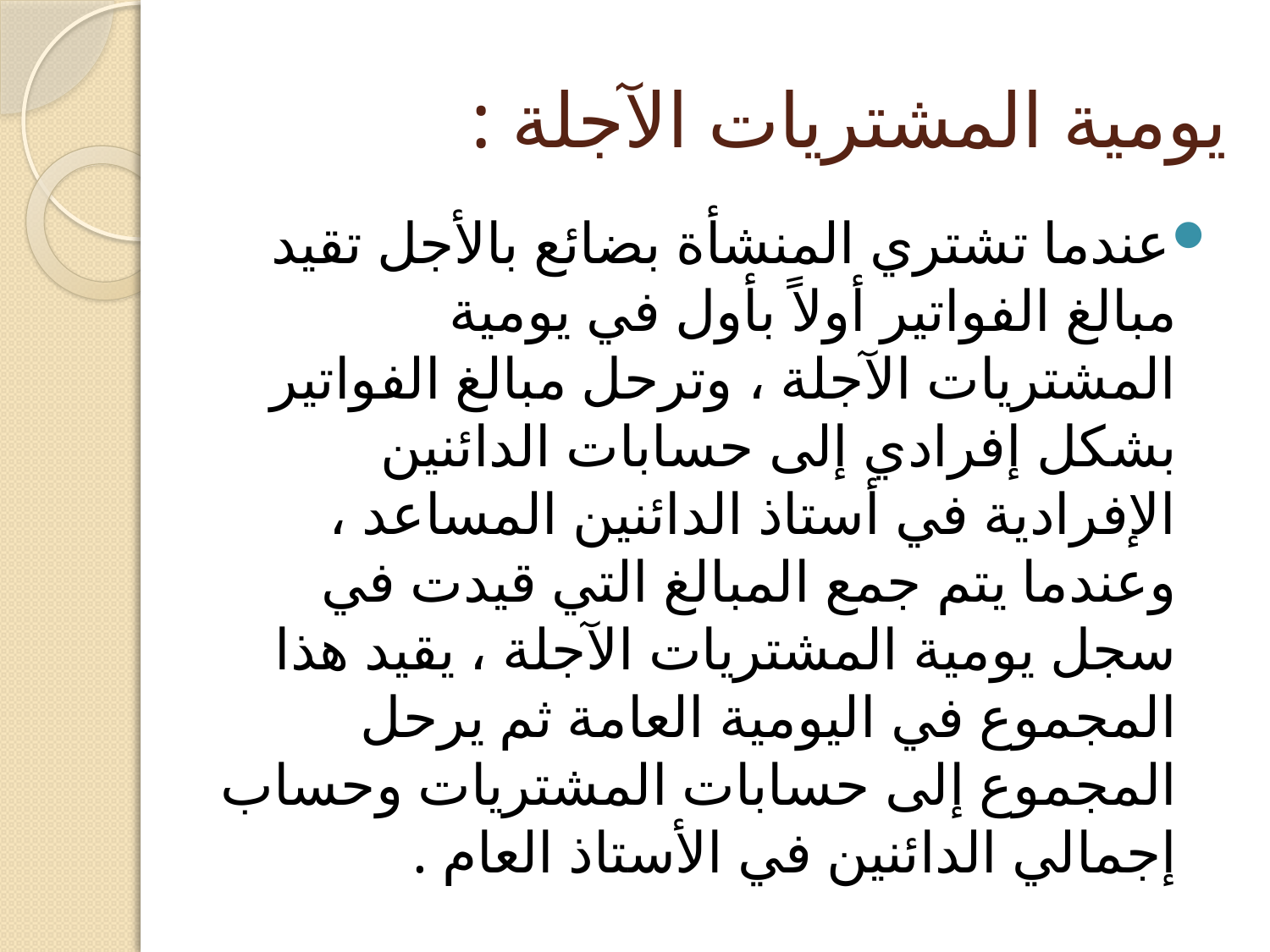

# يومية المشتريات الآجلة :
عندما تشتري المنشأة بضائع بالأجل تقيد مبالغ الفواتير أولاً بأول في يومية المشتريات الآجلة ، وترحل مبالغ الفواتير بشكل إفرادي إلى حسابات الدائنين الإفرادية في أستاذ الدائنين المساعد ، وعندما يتم جمع المبالغ التي قيدت في سجل يومية المشتريات الآجلة ، يقيد هذا المجموع في اليومية العامة ثم يرحل المجموع إلى حسابات المشتريات وحساب إجمالي الدائنين في الأستاذ العام .